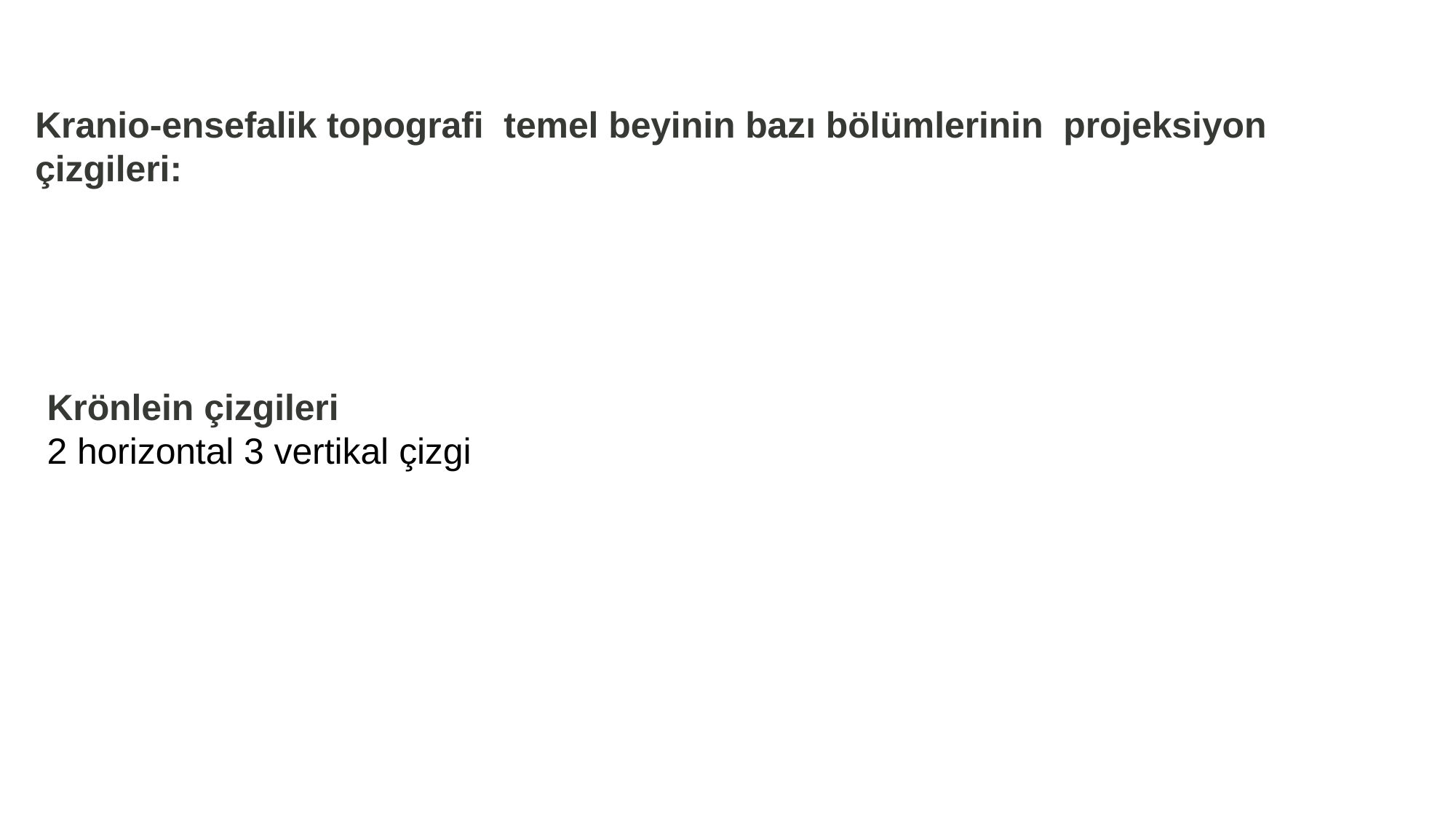

# Kranio-ensefalik topografi  temel beyinin bazı bölümlerinin  projeksiyon çizgileri:
Krönlein çizgileri
2 horizontal 3 vertikal çizgi